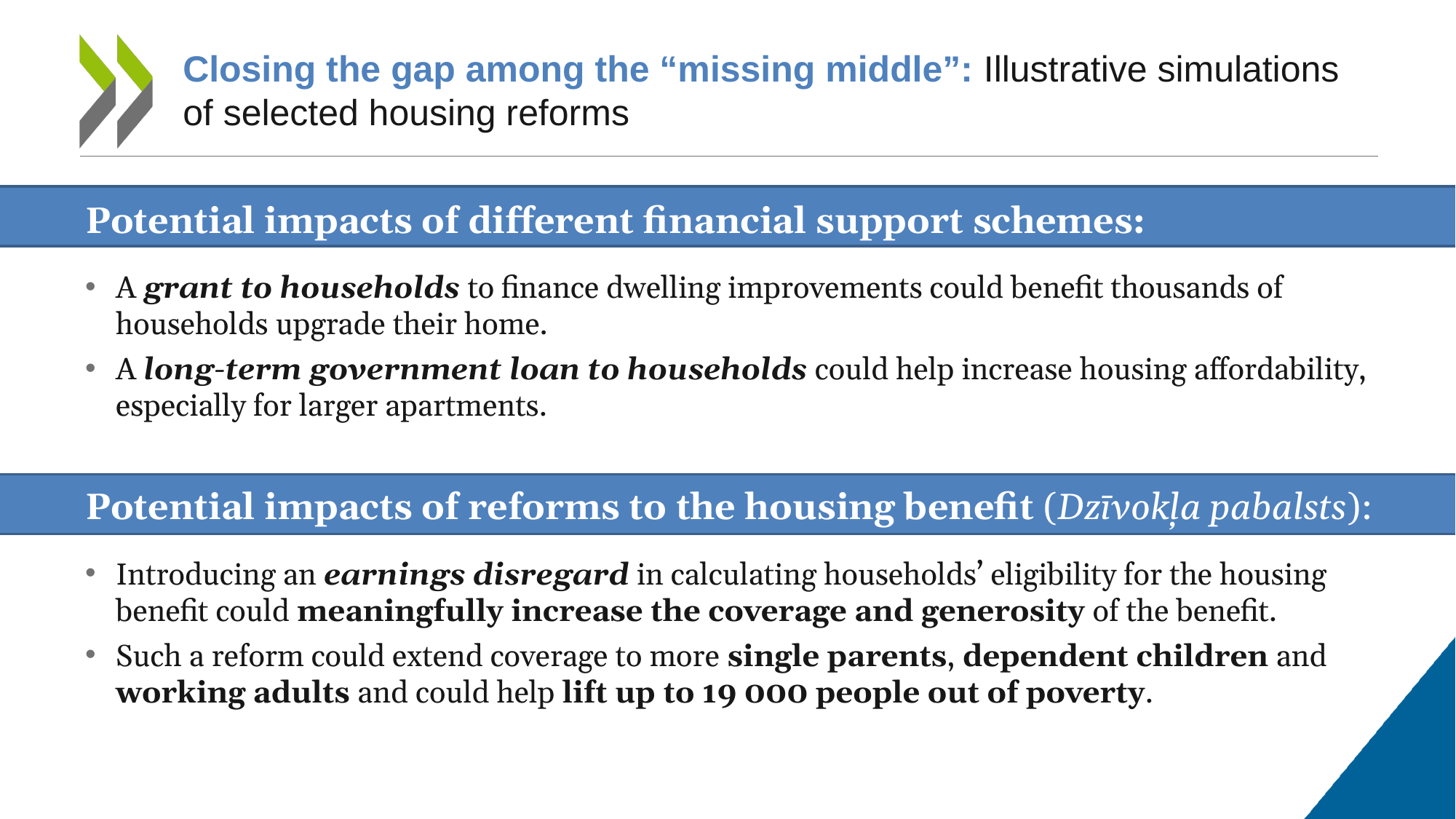

# Closing the gap among the “missing middle”: Illustrative simulations of selected housing reforms

Potential impacts of different financial support schemes:
A grant to households to finance dwelling improvements could benefit thousands of households upgrade their home.
A long-term government loan to households could help increase housing affordability, especially for larger apartments.

Potential impacts of reforms to the housing benefit (Dzīvokļa pabalsts):
Introducing an earnings disregard in calculating households’ eligibility for the housing benefit could meaningfully increase the coverage and generosity of the benefit.
Such a reform could extend coverage to more single parents, dependent children and working adults and could help lift up to 19 000 people out of poverty.